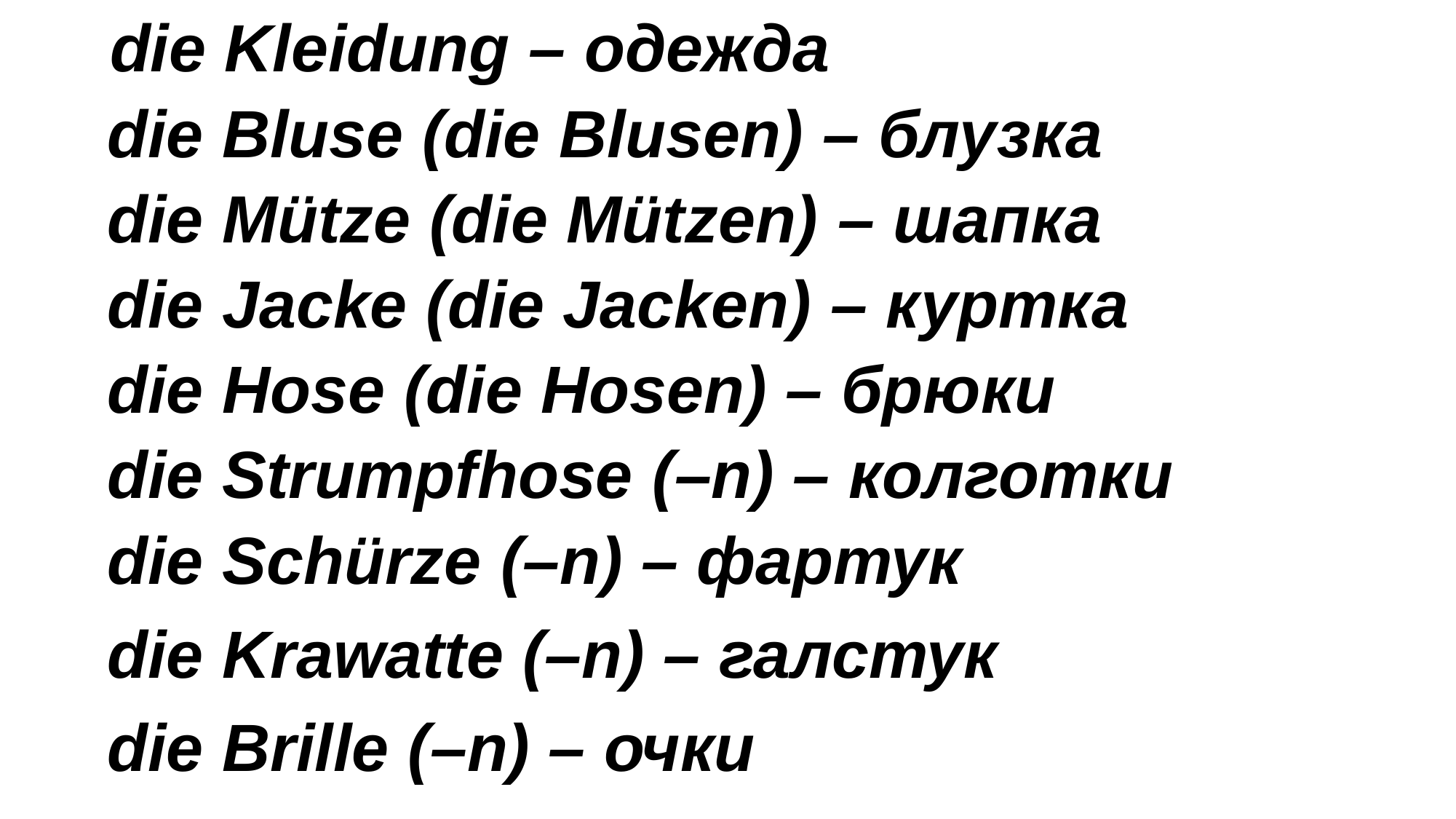

die Kleidung – одежда
die Bluse (die Blusen) – блузка
die Mütze (die Mützen) – шапка
die Jacke (die Jacken) – куртка
die Hose (die Hosen) – брюки
die Strumpfhose (–n) – колготки
die Schürze (–n) – фартук
die Krawatte (–n) – галстук
die Brille (–n) – очки